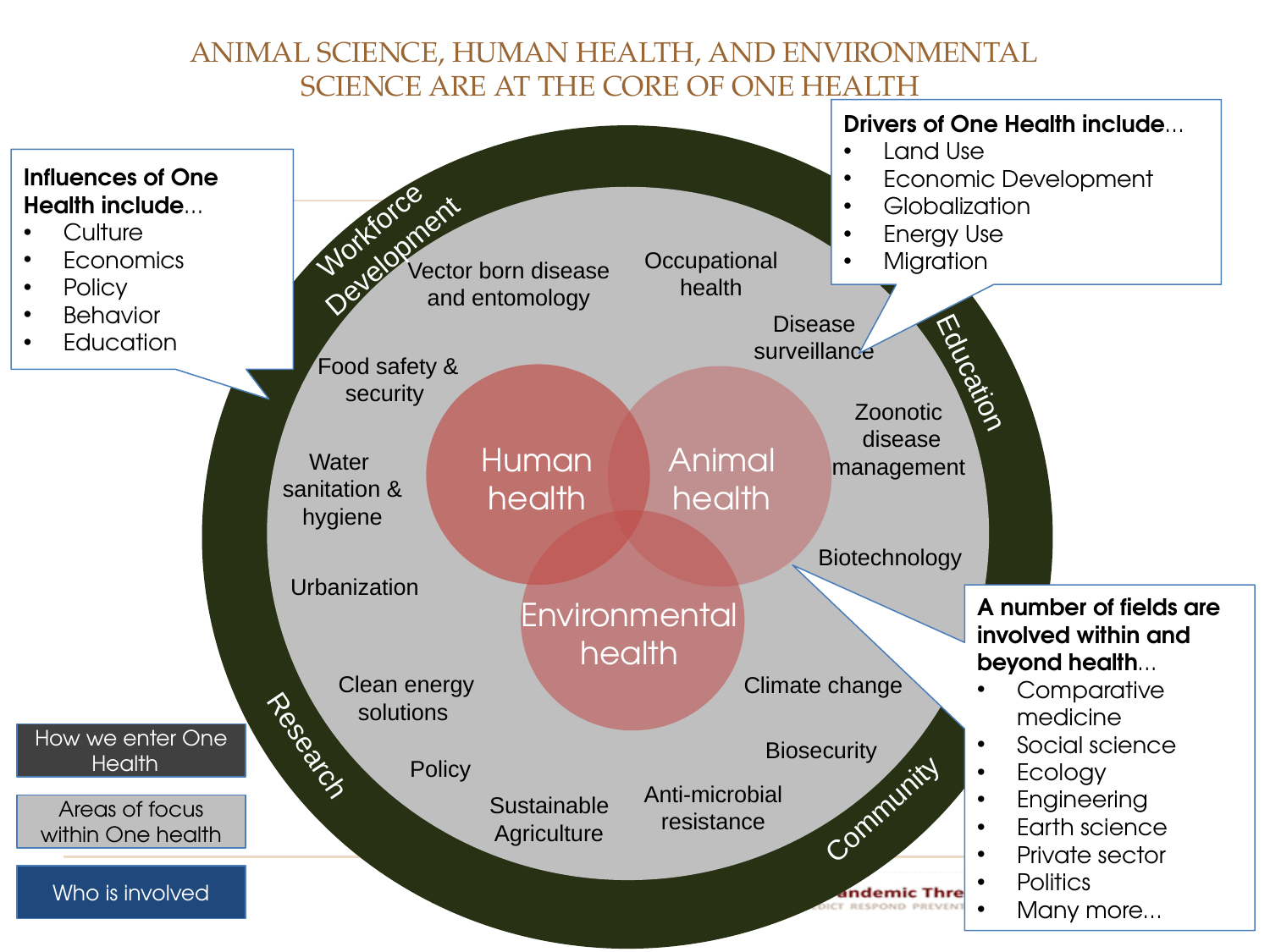

# Animal science, human health, and environmental science are at the core of One Health
Drivers of One Health include…
Land Use
Economic Development
Globalization
Energy Use
Migration

Influences of One Health include…
Culture
Economics
Policy
Behavior
Education

Workforce Development
Occupational health
Vector born disease and entomology
Disease surveillance
Food safety & security
Education

Zoonotic
disease management
Water
sanitation & hygiene
Human health
Animal health

Biotechnology
Urbanization
A number of fields are involved within and beyond health…
Comparative medicine
Social science
Ecology
Engineering
Earth science
Private sector
Politics
Many more…
Environmental
health
Clean energy
solutions
Climate change
Research
How we enter One Health
Biosecurity
Policy
Anti-microbial resistance
Community
Sustainable Agriculture
Areas of focus within One health
Who is involved